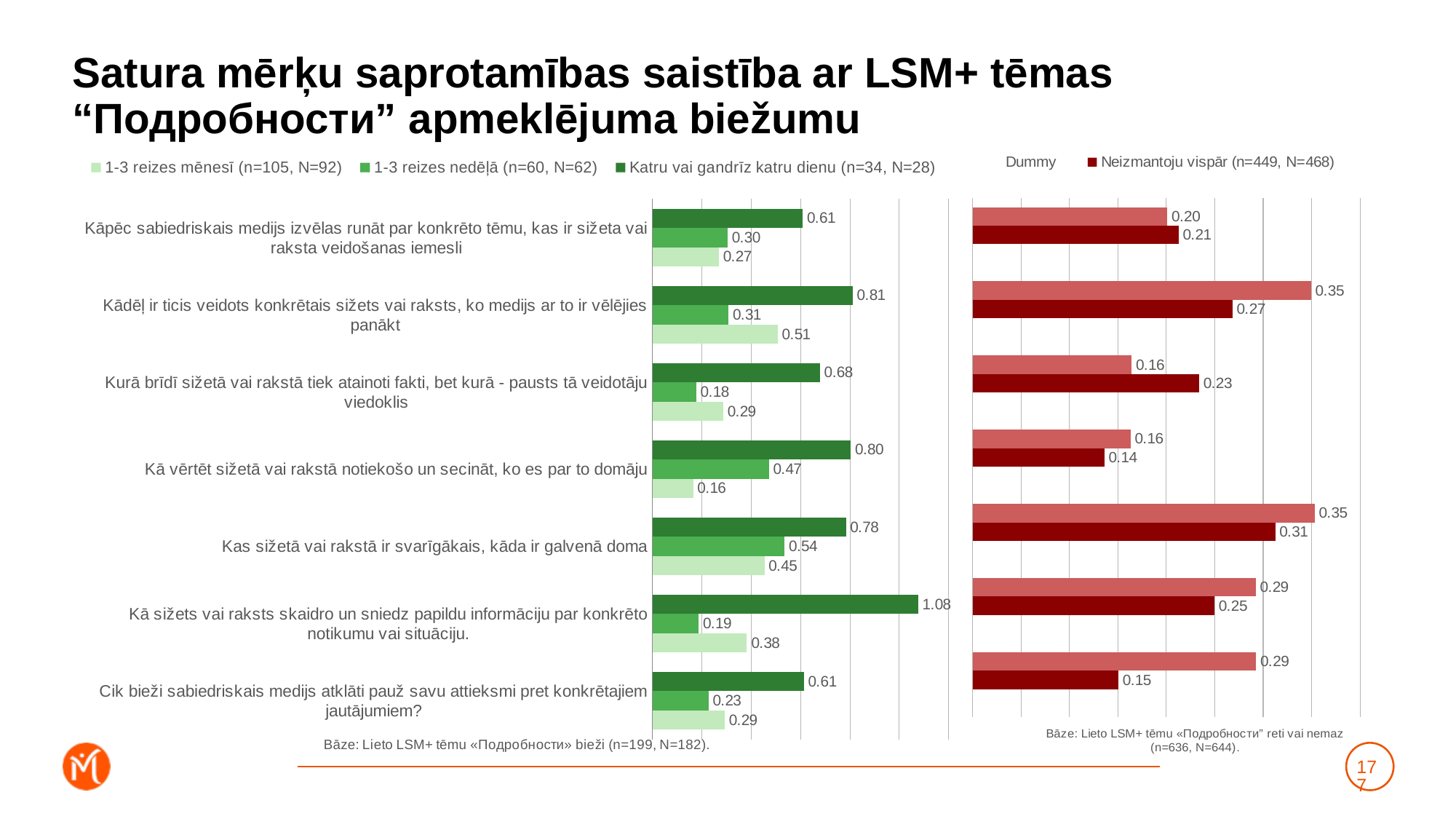

# Satura mērķu saprotamības saistība ar LSM+ tēmas “Подробности” apmeklējuma biežumu

### Chart

| Category | Katru vai gandrīz katru dienu (n=34, N=28) | 1-3 reizes nedēļā (n=60, N=62) | 1-3 reizes mēnesī (n=105, N=92) |
|---|---|---|---|
| Kāpēc sabiedriskais medijs izvēlas runāt par konkrēto tēmu, kas ir sižeta vai raksta veidošanas iemesli | 0.6093066488689338 | 0.30444559206643707 | 0.26883068932025966 |
| Kādēļ ir ticis veidots konkrētais sižets vai raksts, ko medijs ar to ir vēlējies panākt | 0.8106513301051892 | 0.30866056403218345 | 0.5071222218348214 |
| Kurā brīdī sižetā vai rakstā tiek atainoti fakti, bet kurā - pausts tā veidotāju viedoklis | 0.678564882438423 | 0.17766713959776806 | 0.2869540826239776 |
| Kā vērtēt sižetā vai rakstā notiekošo un secināt, ko es par to domāju | 0.8037675516680002 | 0.47164876127350797 | 0.16486895014563693 |
| Kas sižetā vai rakstā ir svarīgākais, kāda ir galvenā doma | 0.7836054318461072 | 0.5351788228135339 | 0.4536216854314107 |
| Kā sižets vai raksts skaidro un sniedz papildu informāciju par konkrēto notikumu vai situāciju. | 1.0757923416512052 | 0.18772183268256007 | 0.38281977769617576 |
| Cik bieži sabiedriskais medijs atklāti pauž savu attieksmi pret konkrētajiem jautājumiem? | 0.613472947984193 | 0.22755928736413808 | 0.2931366545147674 |

### Chart

| Category | Retāk (n=187, N=177) | Neizmantoju vispār (n=449, N=468) | Dummy |
|---|---|---|---|
| Kāpēc sabiedriskais medijs izvēlas runāt par konkrēto tēmu, kas ir sižeta vai raksta veidošanas iemesli | 0.2010487750745461 | 0.2125950069042167 | 0.001 |
| Kādēļ ir ticis veidots konkrētais sižets vai raksts, ko medijs ar to ir vēlējies panākt | 0.3494827330873512 | 0.26812521282651985 | 0.001 |
| Kurā brīdī sižetā vai rakstā tiek atainoti fakti, bet kurā - pausts tā veidotāju viedoklis | 0.16404507754152126 | 0.2336903054247533 | 0.001 |
| Kā vērtēt sižetā vai rakstā notiekošo un secināt, ko es par to domāju | 0.16296320048840734 | 0.1359567842094108 | 0.001 |
| Kas sižetā vai rakstā ir svarīgākais, kāda ir galvenā doma | 0.3531113912606035 | 0.3124334987372583 | 0.001 |
| Kā sižets vai raksts skaidro un sniedz papildu informāciju par konkrēto notikumu vai situāciju. | 0.29233416515983424 | 0.2498349421971711 | 0.001 |
| Cik bieži sabiedriskais medijs atklāti pauž savu attieksmi pret konkrētajiem jautājumiem? | 0.2926459738260764 | 0.15057582232395583 | 0.001 |
177